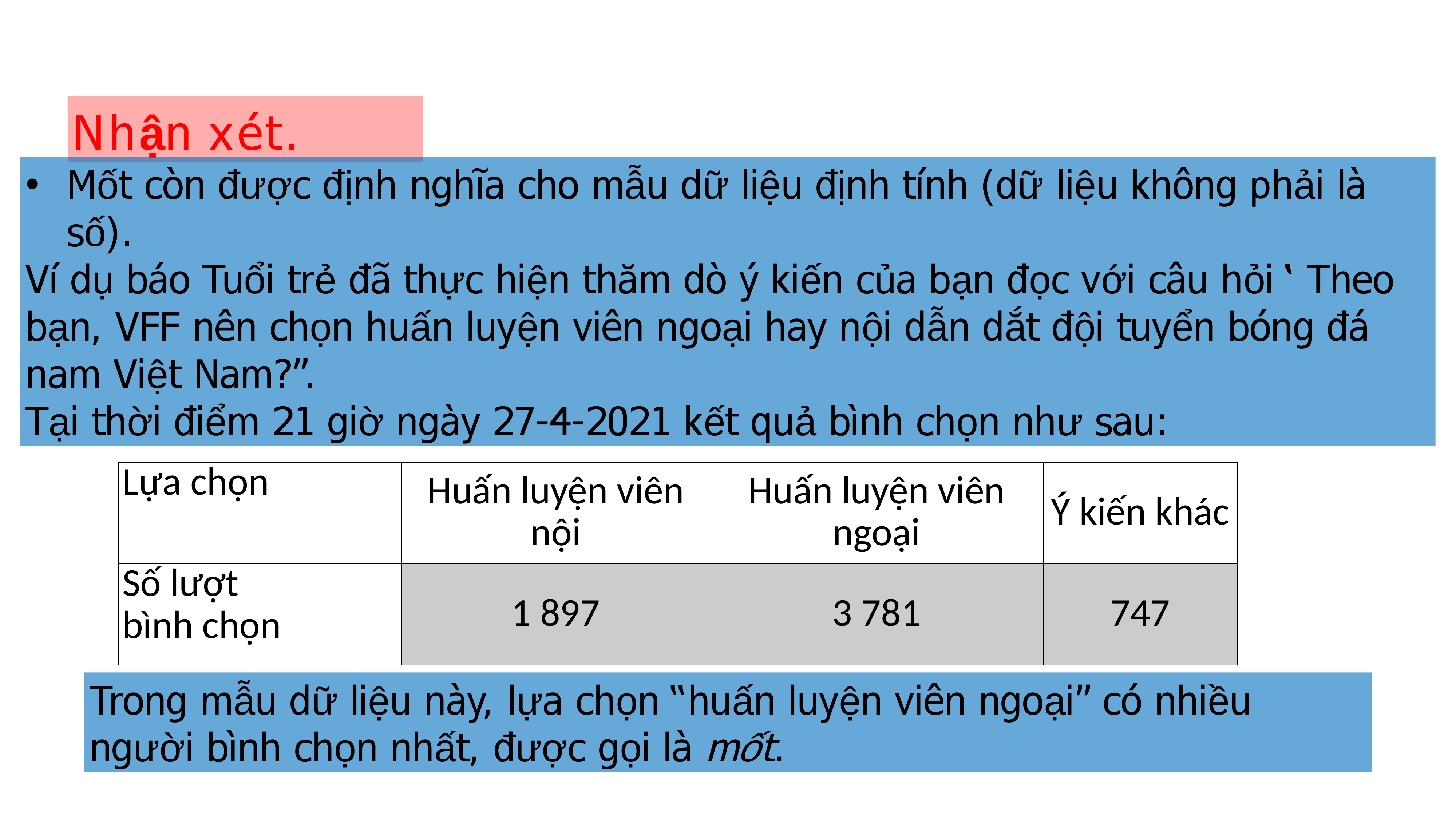

Nhận xét.
Mốt còn được định nghĩa cho mẫu dữ liệu định tính (dữ liệu không phải là số).
Ví dụ báo Tuổi trẻ đã thực hiện thăm dò ý kiến của bạn đọc với câu hỏi ‘ Theo bạn, VFF nên chọn huấn luyện viên ngoại hay nội dẫn dắt đội tuyển bóng đá nam Việt Nam?”.
Tại thời điểm 21 giờ ngày 27-4-2021 kết quả bình chọn như sau:
| Lựa chọn | Huấn luyện viên nội | Huấn luyện viên ngoại | Ý kiến khác |
| --- | --- | --- | --- |
| Số lượt bình chọn | 1 897 | 3 781 | 747 |
Trong mẫu dữ liệu này, lựa chọn “huấn luyện viên ngoại” có nhiều người bình chọn nhất, được gọi là mốt.